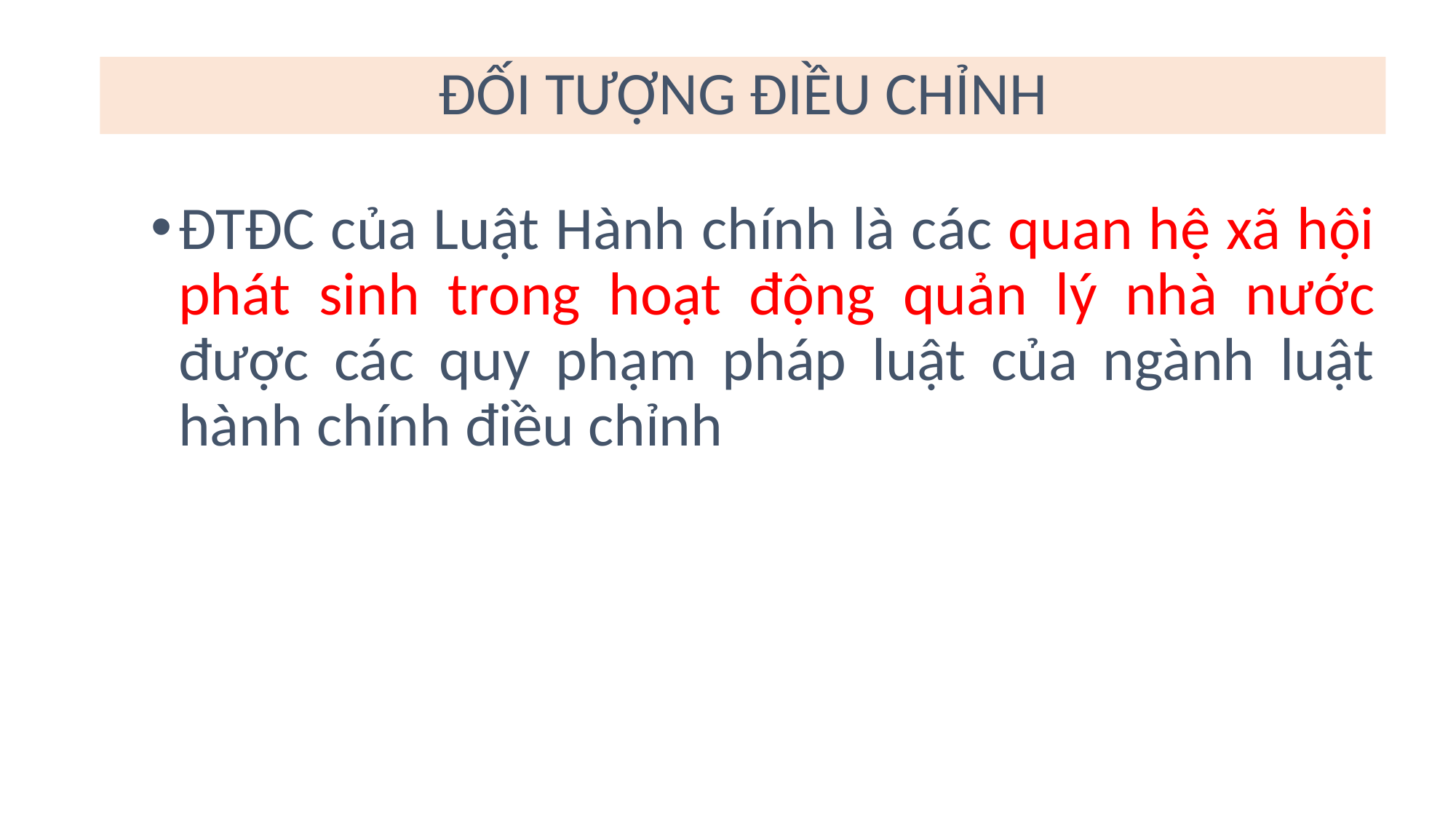

# ĐỐI TƯỢNG ĐIỀU CHỈNH
ĐTĐC của Luật Hành chính là các quan hệ xã hội phát sinh trong hoạt động quản lý nhà nước được các quy phạm pháp luật của ngành luật hành chính điều chỉnh